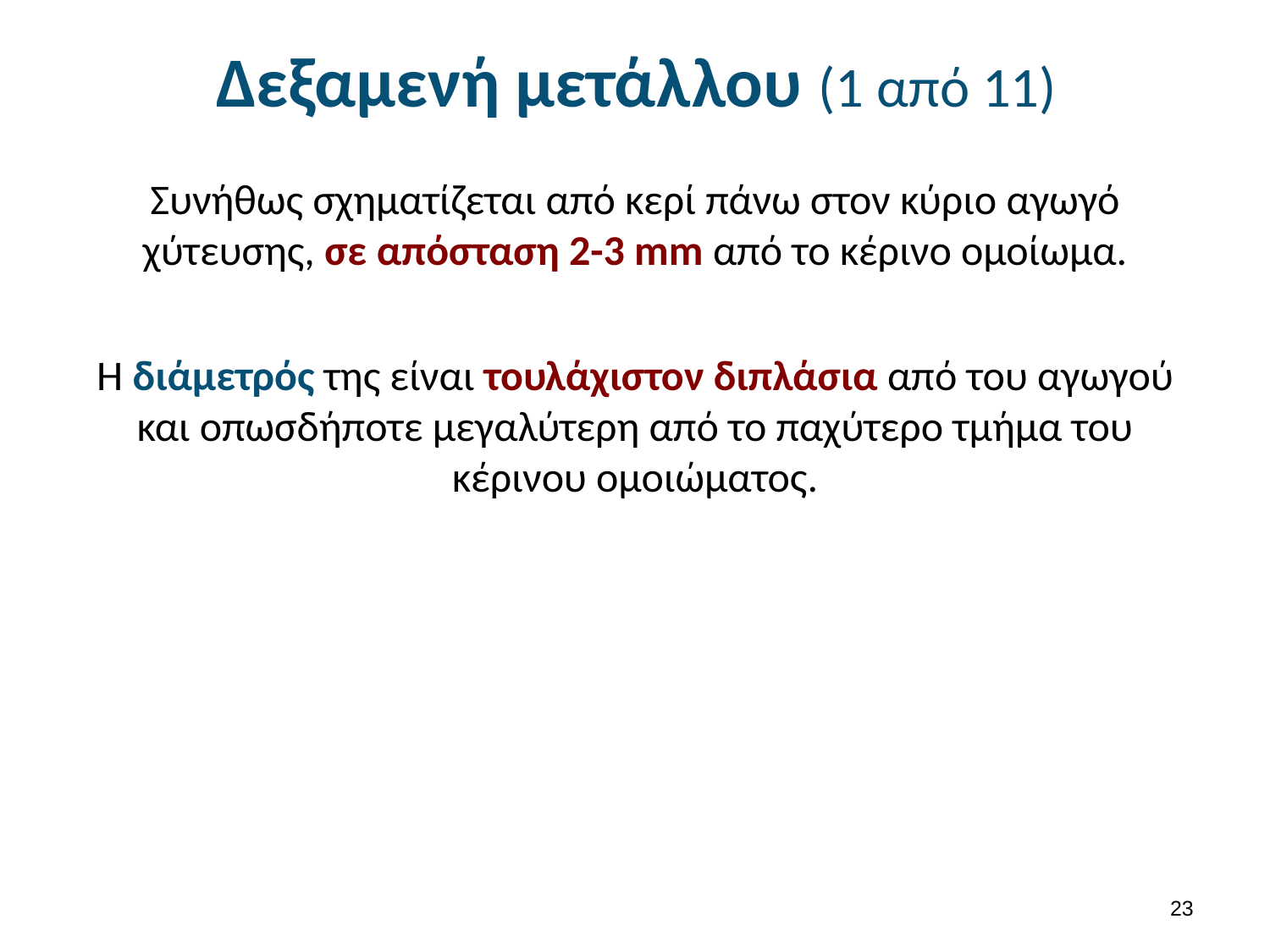

# Δεξαμενή μετάλλου (1 από 11)
Συνήθως σχηματίζεται από κερί πάνω στον κύριο αγωγό χύτευσης, σε απόσταση 2-3 mm από το κέρινο ομοίωμα.
Η διάμετρός της είναι τουλάχιστον διπλάσια από του αγωγού και οπωσδήποτε μεγαλύτερη από το παχύτερο τμήμα του κέρινου ομοιώματος.

23